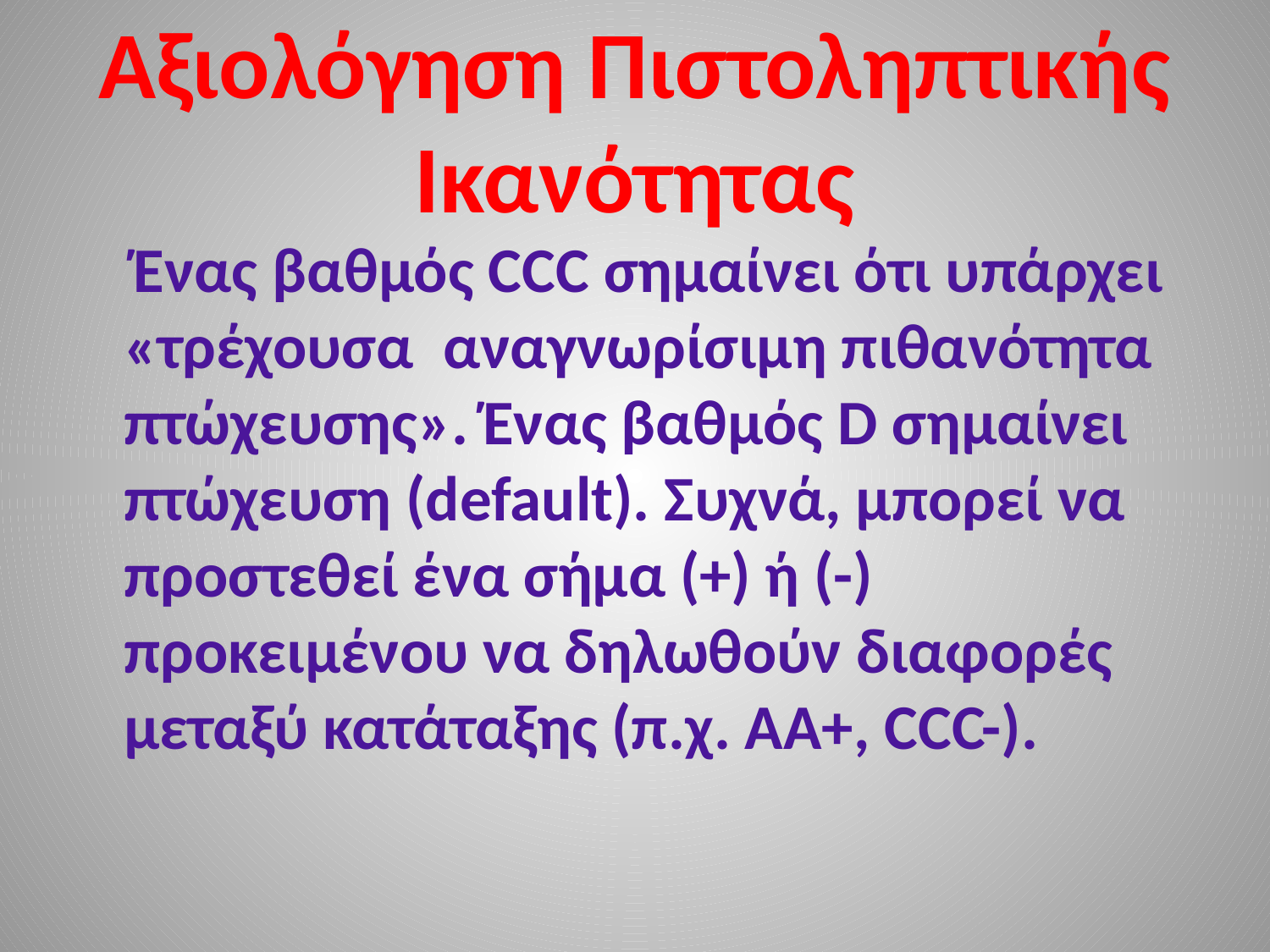

# Αξιολόγηση Πιστοληπτικής Ικανότητας
    Ένας βαθμός CCC σημαίνει ότι υπάρχει «τρέχουσα  αναγνωρίσιμη πιθανότητα πτώχευσης». Ένας βαθμός D σημαίνει πτώχευση (default). Συχνά, μπορεί να προστεθεί ένα σήμα (+) ή (-) προκειμένου να δηλωθούν διαφορές μεταξύ κατάταξης (π.χ. ΑΑ+, CCC-).